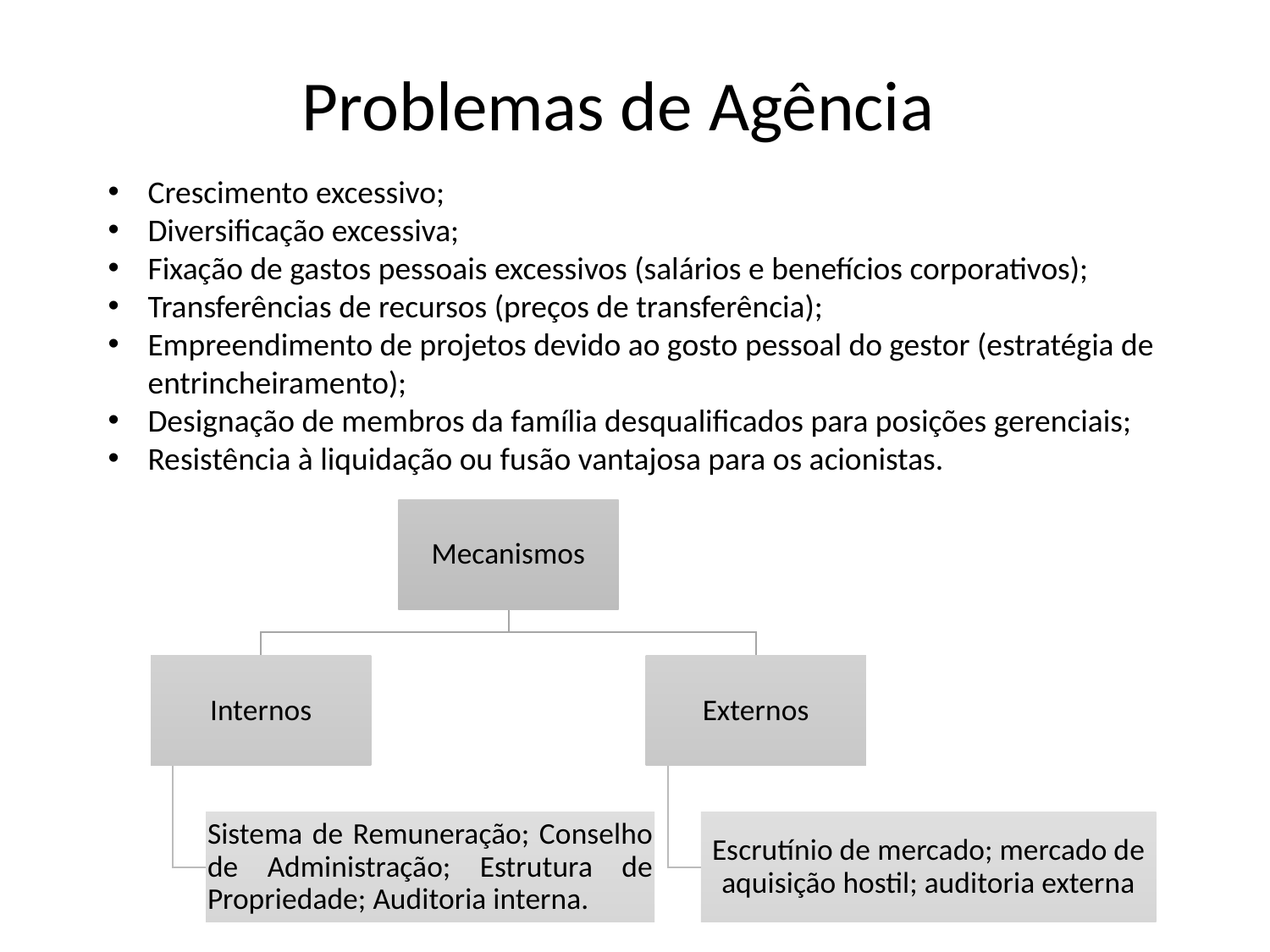

# Problemas de Agência
Crescimento excessivo;
Diversificação excessiva;
Fixação de gastos pessoais excessivos (salários e benefícios corporativos);
Transferências de recursos (preços de transferência);
Empreendimento de projetos devido ao gosto pessoal do gestor (estratégia de entrincheiramento);
Designação de membros da família desqualificados para posições gerenciais;
Resistência à liquidação ou fusão vantajosa para os acionistas.
Mecanismos
Internos
Sistema de Remuneração; Conselho de Administração; Estrutura de Propriedade; Auditoria interna.
Externos
Escrutínio de mercado; mercado de aquisição hostil; auditoria externa